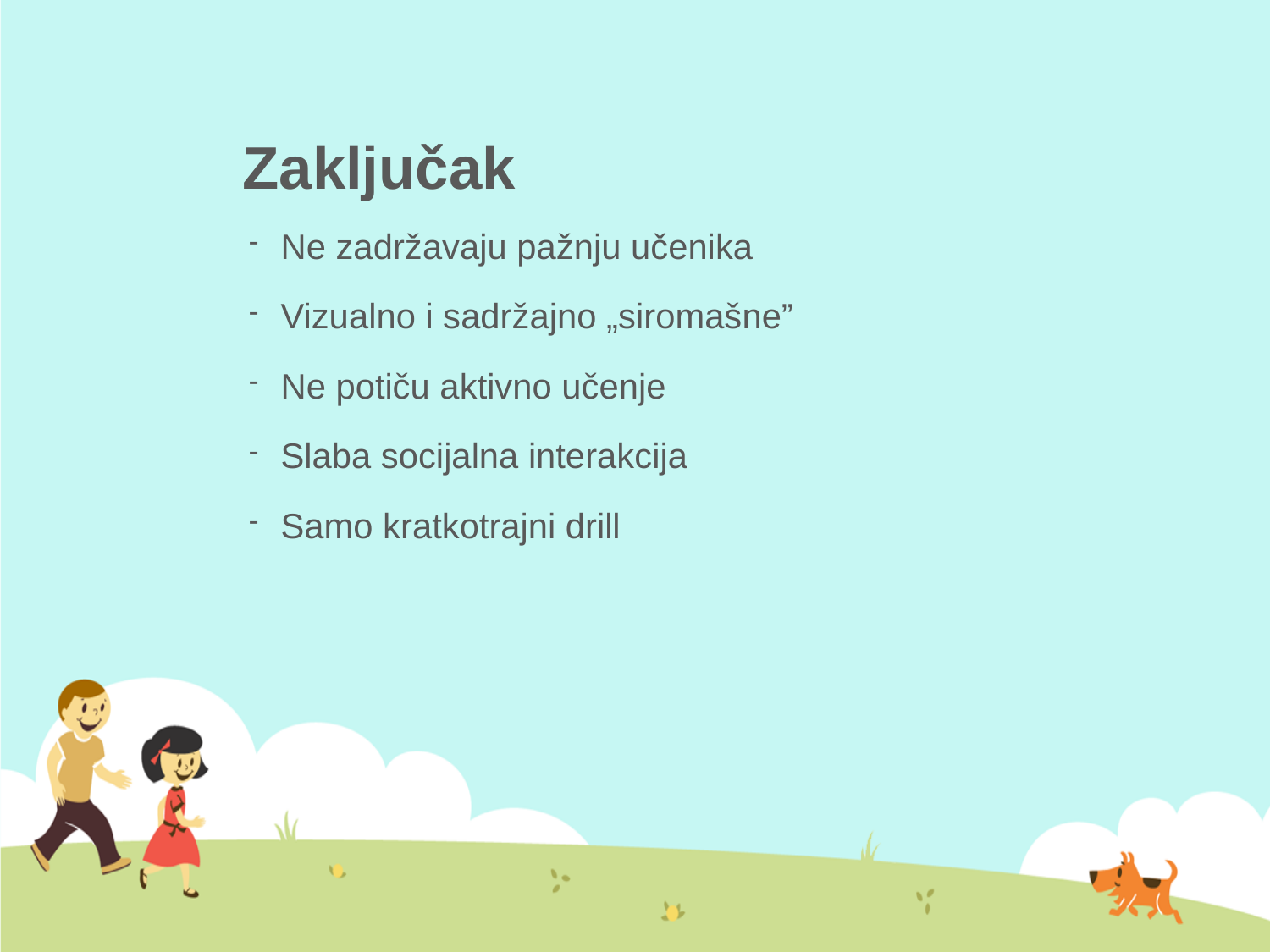

# Zaključak
Ne zadržavaju pažnju učenika
Vizualno i sadržajno „siromašne”
Ne potiču aktivno učenje
Slaba socijalna interakcija
Samo kratkotrajni drill